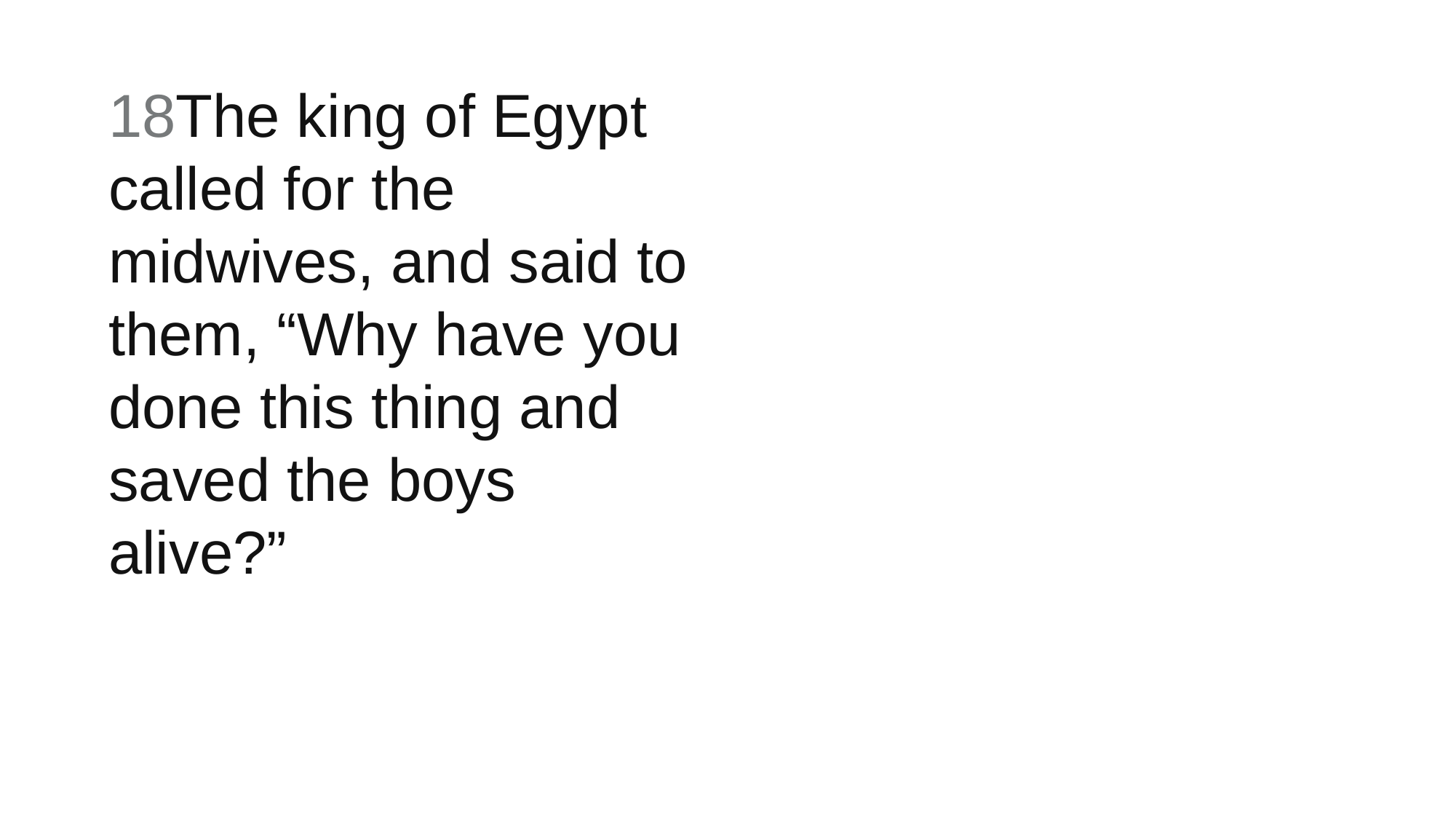

18The king of Egypt called for the midwives, and said to them, “Why have you done this thing and saved the boys alive?”